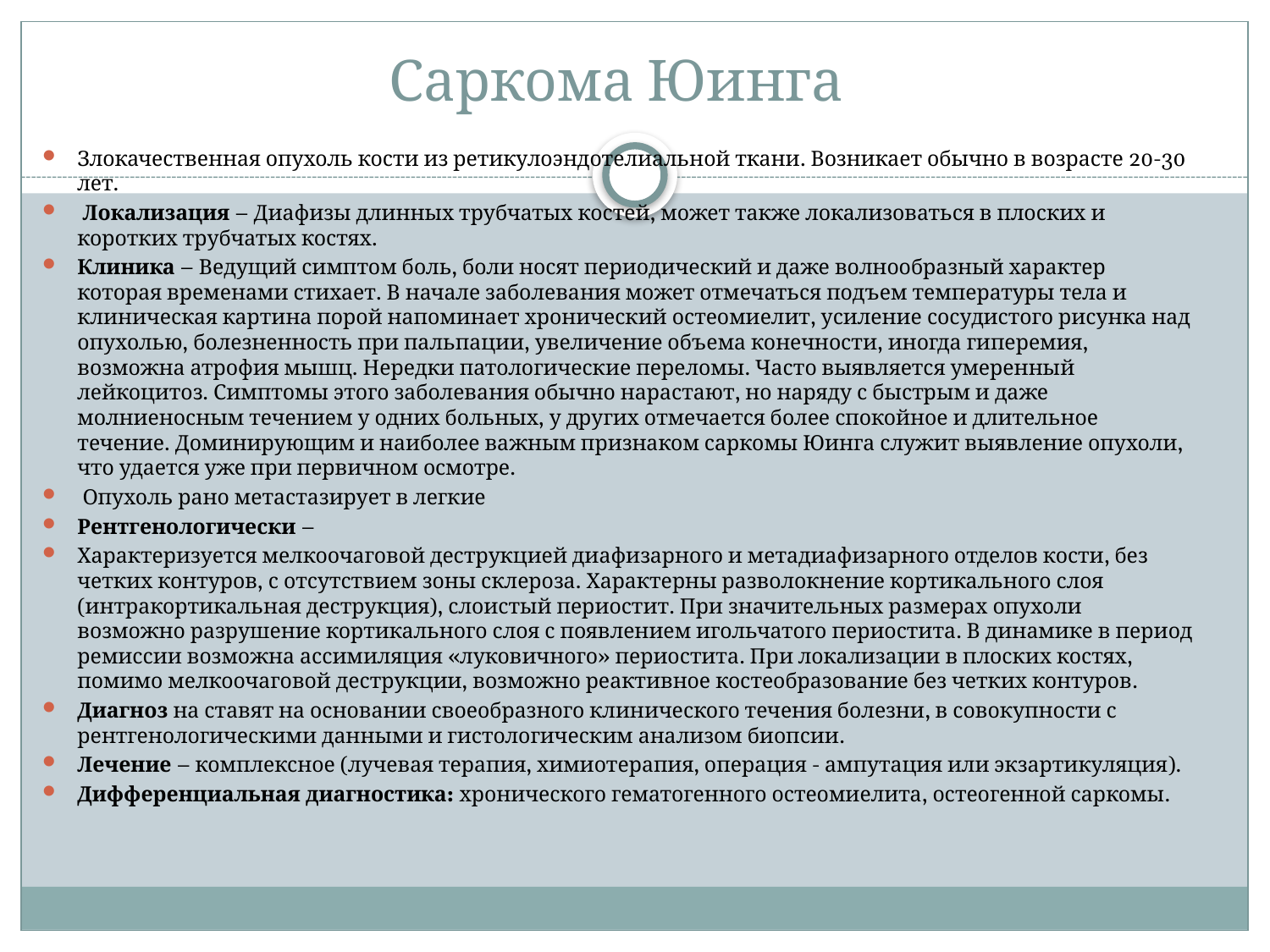

# Саркома Юинга
Злокачественная опухоль кости из ретикулоэндотелиальной ткани. Возникает обычно в возрасте 20-30 лет.
 Локализация – Диафизы длинных трубчатых костей, может также локализоваться в плоских и коротких трубчатых костях.
Клиника – Ведущий симптом боль, боли носят периодический и даже волнообразный характер которая временами стихает. В начале заболевания может отмечаться подъем температуры тела и клиническая картина порой напоминает хронический остеомиелит, усиление сосудистого рисунка над опухолью, болезненность при пальпации, увеличение объема конечности, иногда гиперемия, возможна атрофия мышц. Нередки патологические переломы. Часто выявляется умеренный лейкоцитоз. Симптомы этого заболевания обычно нарастают, но наряду с быстрым и даже молниеносным течением у одних больных, у других отмечается более спокойное и длительное течение. Доминирующим и наиболее важным признаком саркомы Юинга служит выявление опухоли, что удается уже при первичном осмотре.
 Опухоль рано метастазирует в легкие
Рентгенологически –
Характеризуется мелкоочаговой деструкцией диафизарного и метадиафизарного отделов кости, без четких контуров, с отсутствием зоны склероза. Характерны разволокнение кортикального слоя (интракортикальная деструкция), слоистый периостит. При значительных размерах опухоли возможно разрушение кортикального слоя с появлением игольчатого периостита. В динамике в период ремиссии возможна ассимиляция «луковичного» периостита. При локализации в плоских костях, помимо мелкоочаговой деструкции, возможно реактивное костеобразование без четких контуров.
Диагноз на ставят на основании своеобразного клинического течения болезни, в совокупности с рентгенологическими данными и гистологическим анализом биопсии.
Лечение – комплексное (лучевая терапия, химиотерапия, операция - ампутация или экзартикуляция).
Дифференциальная диагностика: хронического гематогенного остеомиелита, остеогенной саркомы.